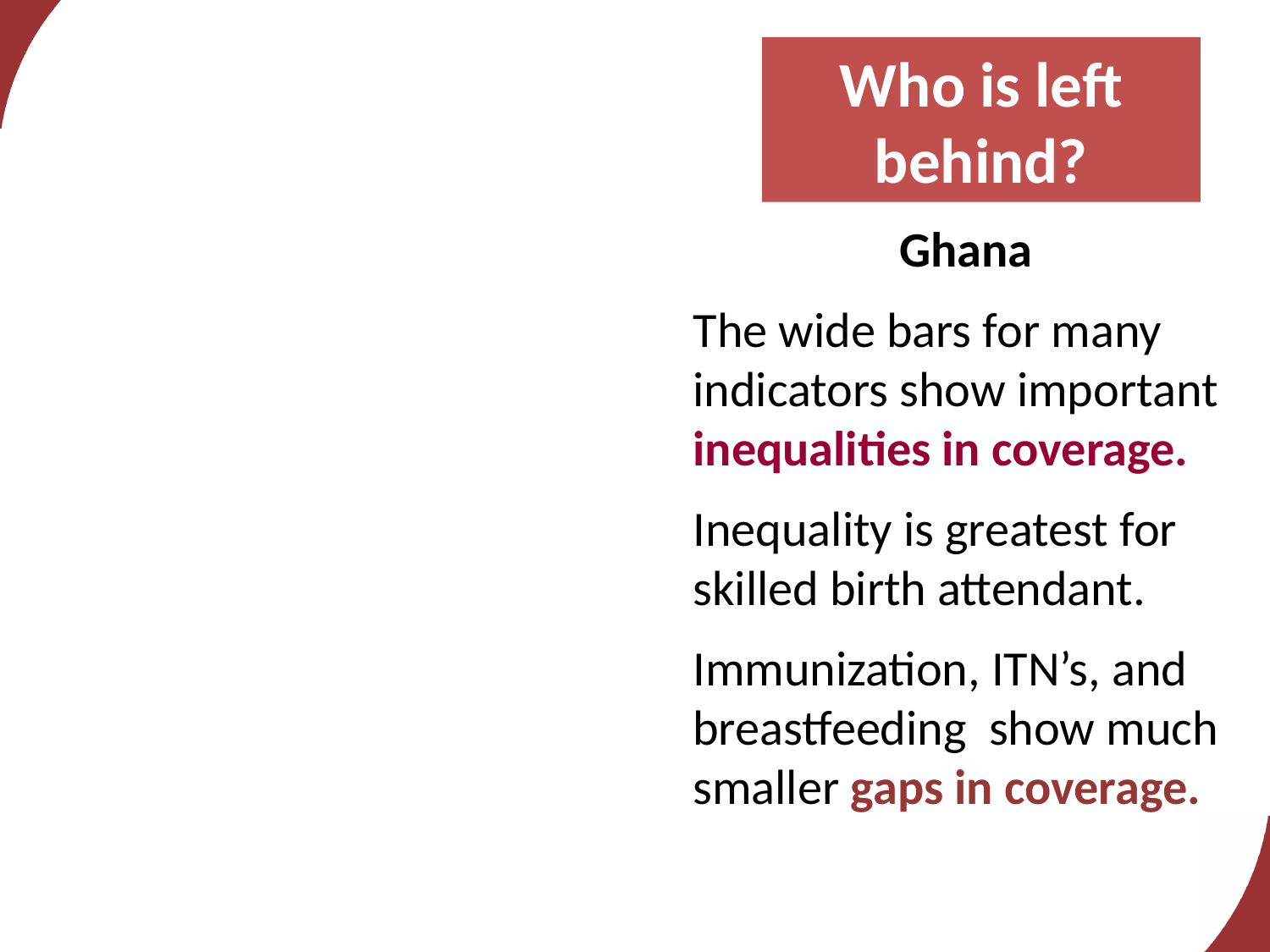

Who is left behind?
               Ghana
The wide bars for many indicators show important inequalities in coverage.
Inequality is greatest for skilled birth attendant.
Immunization, ITN’s, and breastfeeding  show much smaller gaps in coverage.